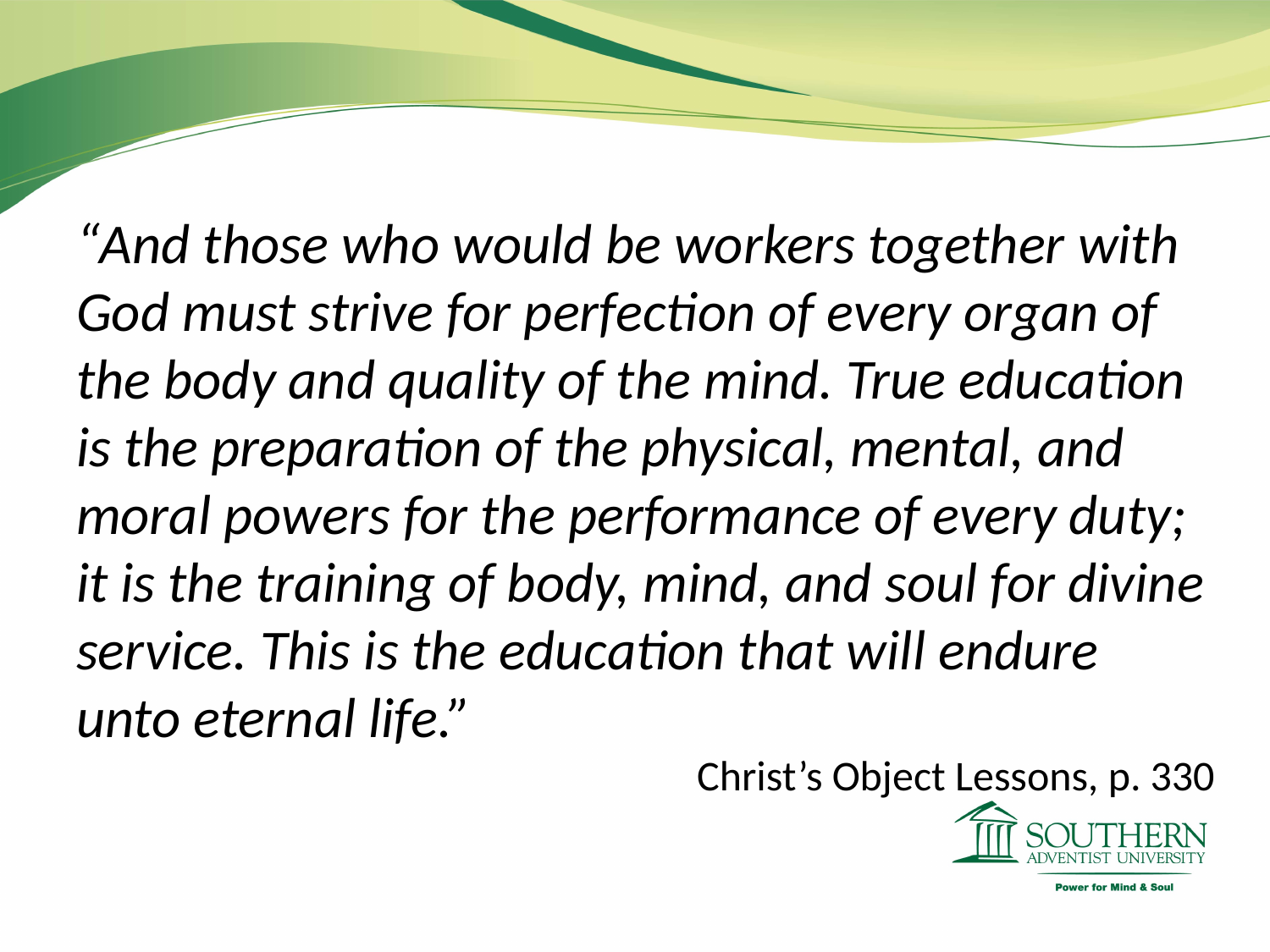

“And those who would be workers together with God must strive for perfection of every organ of the body and quality of the mind. True education is the preparation of the physical, mental, and moral powers for the performance of every duty; it is the training of body, mind, and soul for divine service. This is the education that will endure unto eternal life.”
Christ’s Object Lessons, p. 330